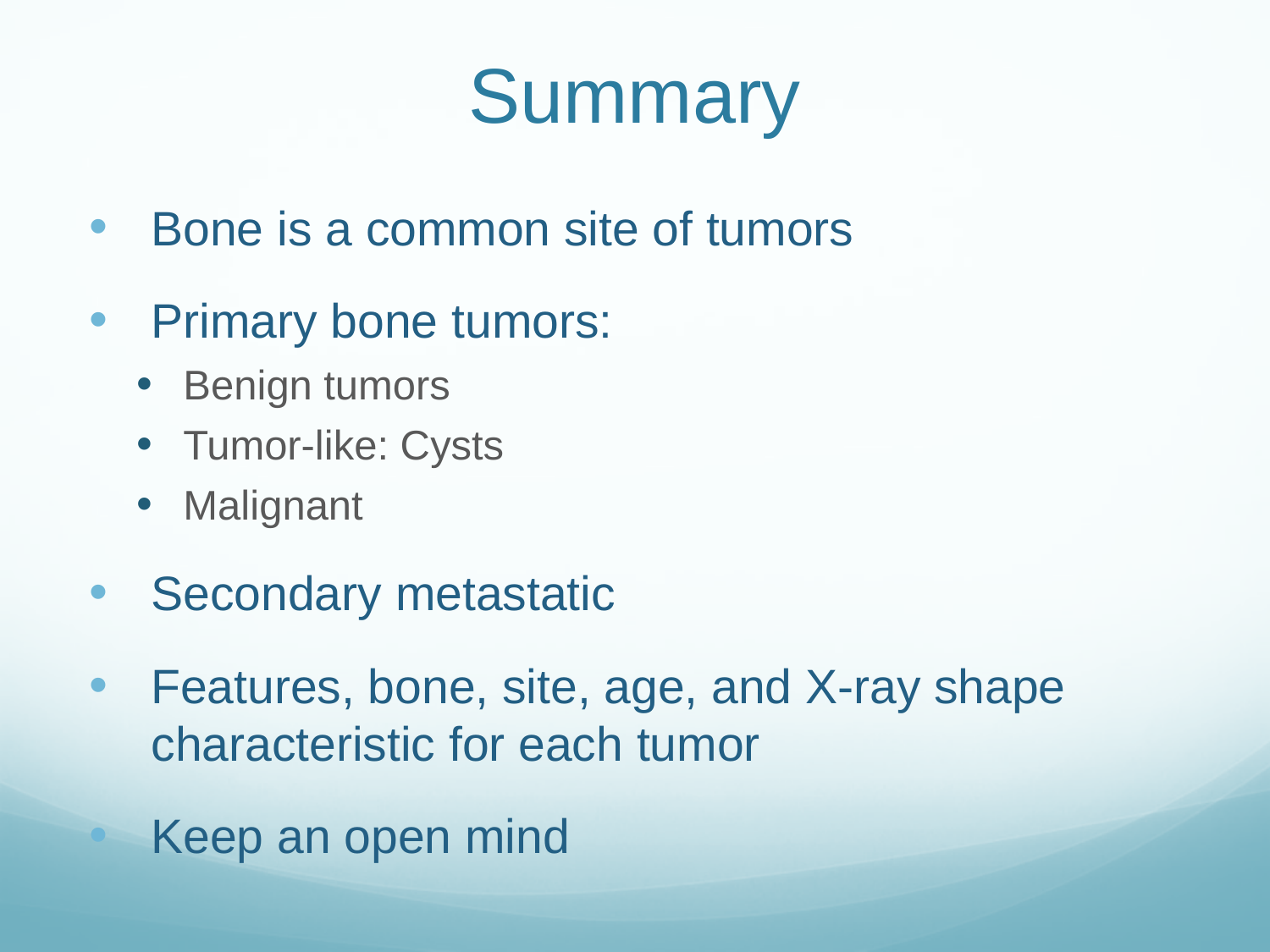

# Summary
Bone is a common site of tumors
Primary bone tumors:
Benign tumors
Tumor-like: Cysts
Malignant
Secondary metastatic
Features, bone, site, age, and X-ray shape characteristic for each tumor
Keep an open mind